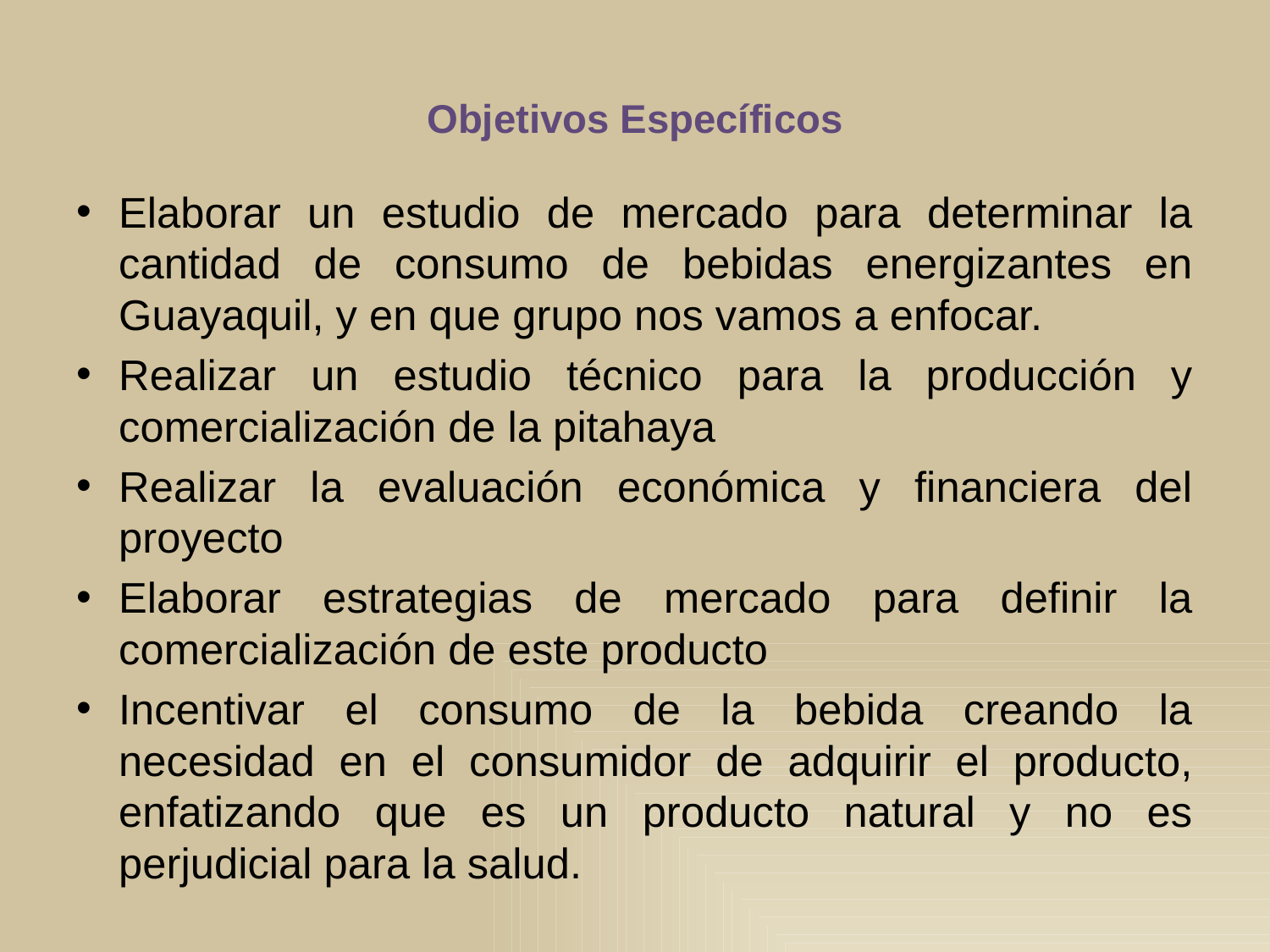

# Objetivos Específicos
Elaborar un estudio de mercado para determinar la cantidad de consumo de bebidas energizantes en Guayaquil, y en que grupo nos vamos a enfocar.
Realizar un estudio técnico para la producción y comercialización de la pitahaya
Realizar la evaluación económica y financiera del proyecto
Elaborar estrategias de mercado para definir la comercialización de este producto
Incentivar el consumo de la bebida creando la necesidad en el consumidor de adquirir el producto, enfatizando que es un producto natural y no es perjudicial para la salud.